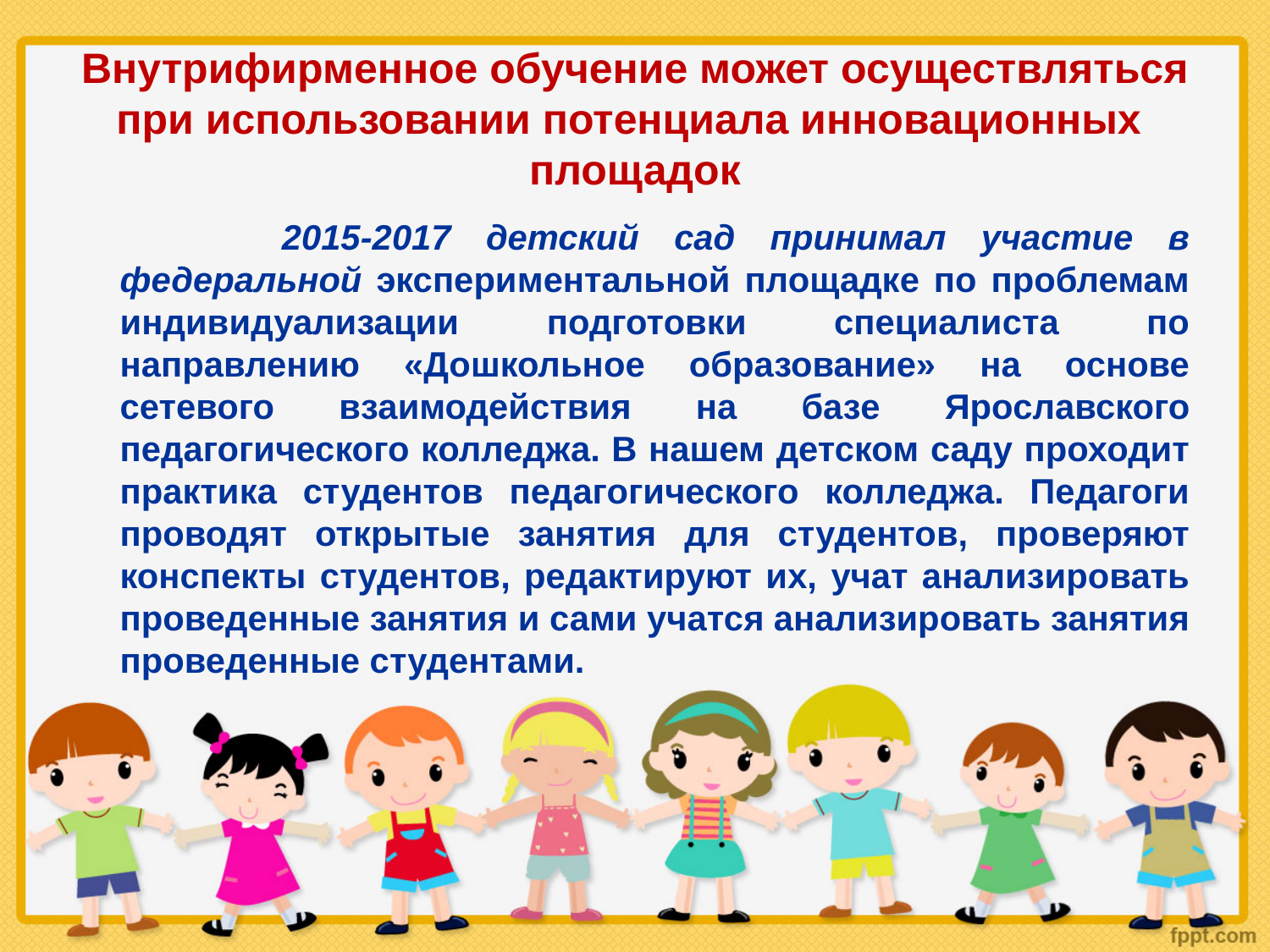

# Внутрифирменное обучение может осуществляться при использовании потенциала инновационных  площадок
		 2015-2017 детский сад принимал участие в федеральной экспериментальной площадке по проблемам индивидуализации подготовки специалиста по направлению «Дошкольное образование» на основе сетевого взаимодействия на базе Ярославского педагогического колледжа. В нашем детском саду проходит практика студентов педагогического колледжа. Педагоги проводят открытые занятия для студентов, проверяют конспекты студентов, редактируют их, учат анализировать проведенные занятия и сами учатся анализировать занятия проведенные студентами.